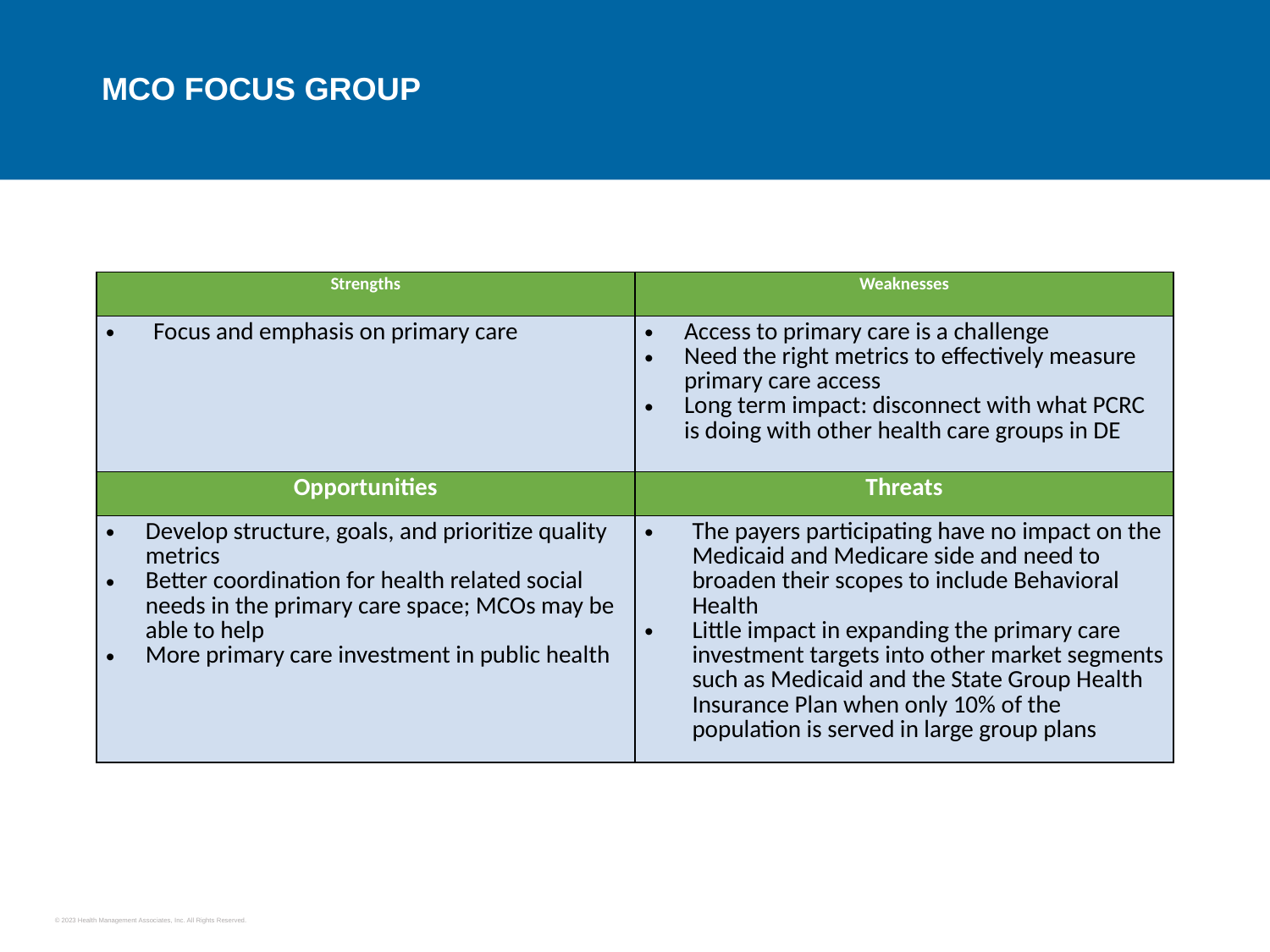

# MCO Focus Group
| Strengths | Weaknesses |
| --- | --- |
| Focus and emphasis on primary care | Access to primary care is a challenge Need the right metrics to effectively measure primary care access Long term impact: disconnect with what PCRC is doing with other health care groups in DE |
| Opportunities | Threats |
| Develop structure, goals, and prioritize quality metrics Better coordination for health related social needs in the primary care space; MCOs may be able to help More primary care investment in public health | The payers participating have no impact on the Medicaid and Medicare side and need to broaden their scopes to include Behavioral Health Little impact in expanding the primary care investment targets into other market segments such as Medicaid and the State Group Health Insurance Plan when only 10% of the population is served in large group plans |